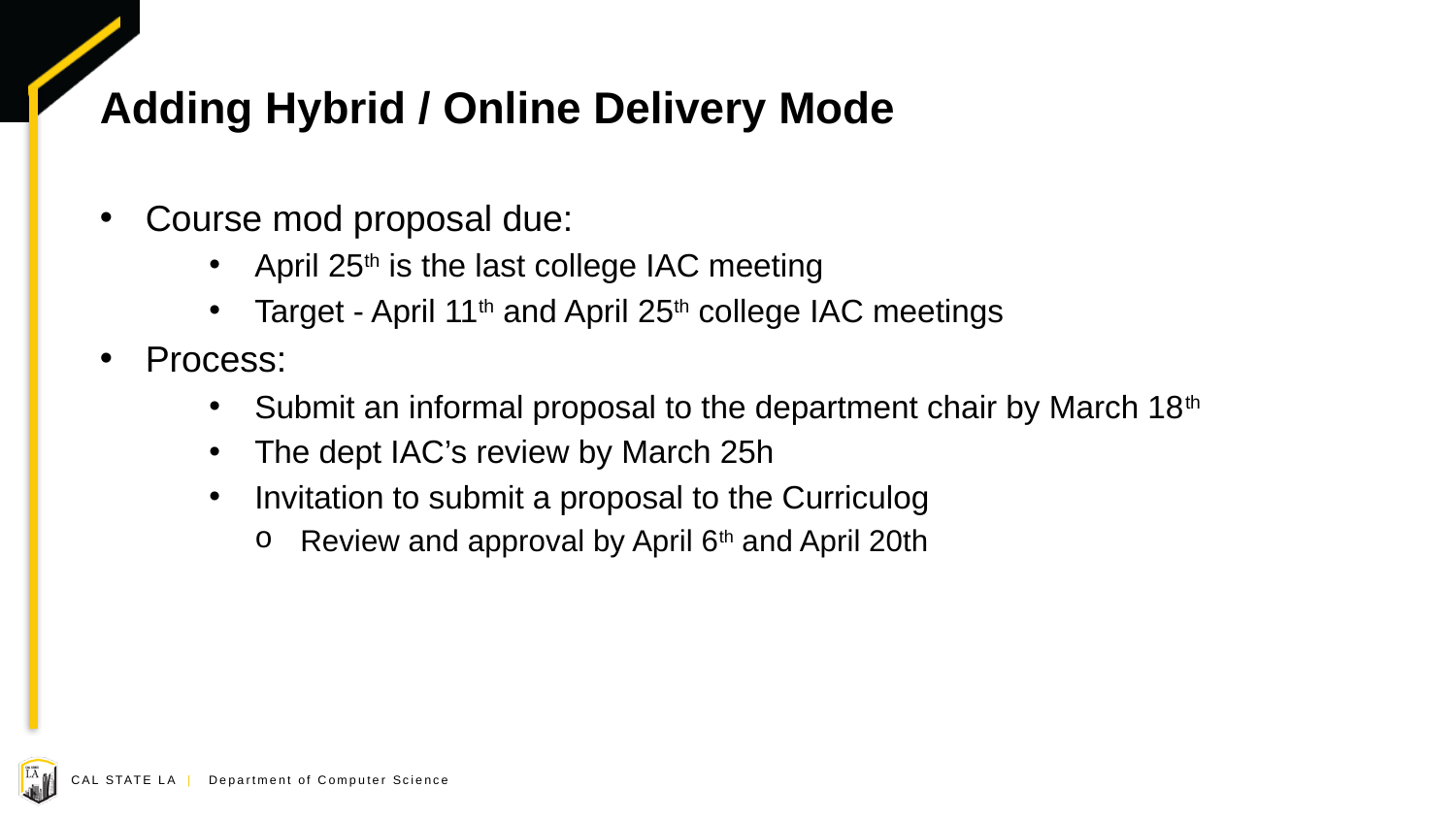

# Adding Hybrid / Online Delivery Mode
Course mod proposal due:
April 25th is the last college IAC meeting
Target - April 11th and April 25th college IAC meetings
Process:
Submit an informal proposal to the department chair by March 18th
The dept IAC’s review by March 25h
Invitation to submit a proposal to the Curriculog
Review and approval by April 6th and April 20th